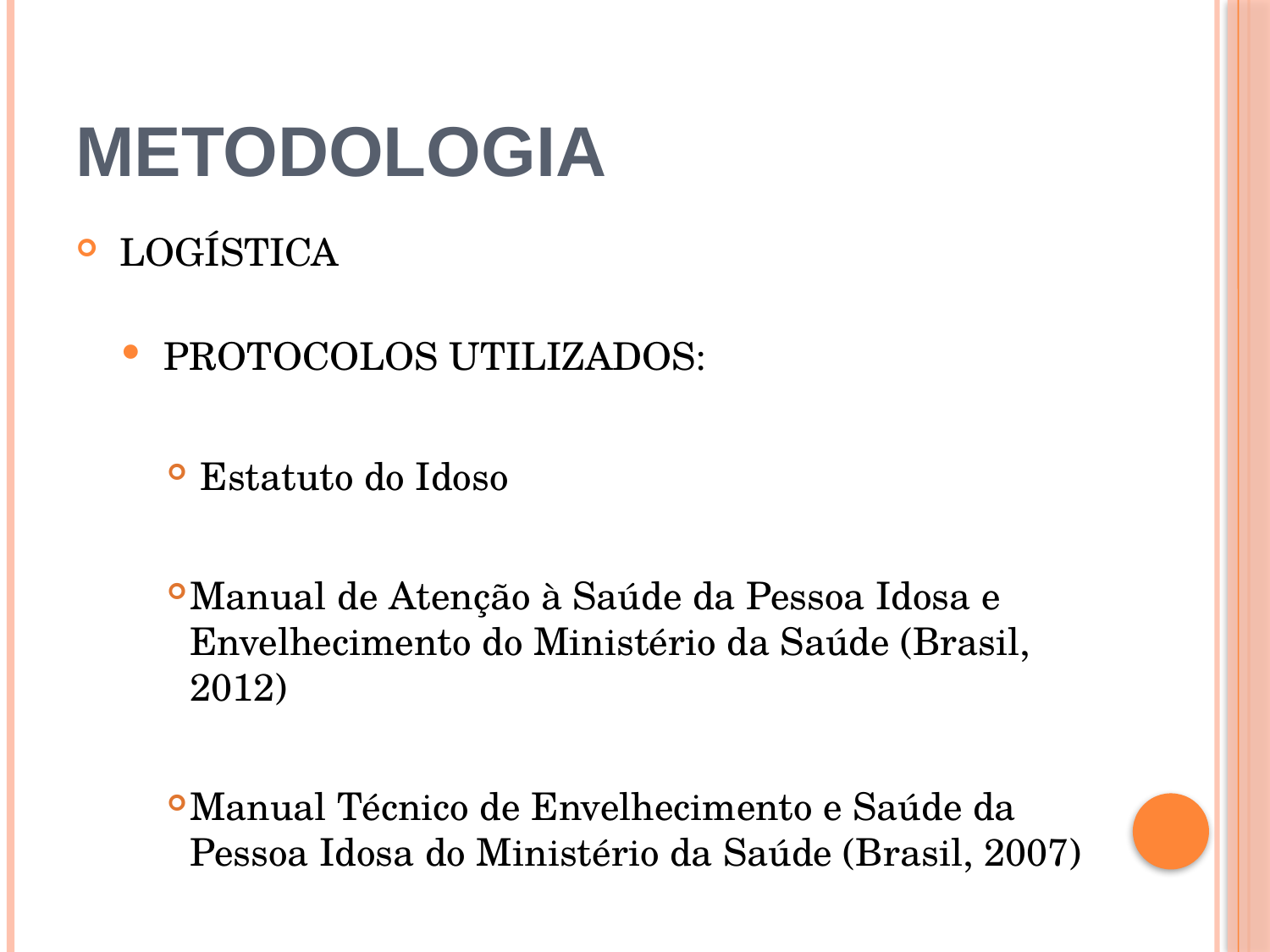

# Metodologia
 LOGÍSTICA

 PROTOCOLOS UTILIZADOS:

 Estatuto do Idoso

Manual de Atenção à Saúde da Pessoa Idosa e Envelhecimento do Ministério da Saúde (Brasil, 2012)

Manual Técnico de Envelhecimento e Saúde da Pessoa Idosa do Ministério da Saúde (Brasil, 2007)